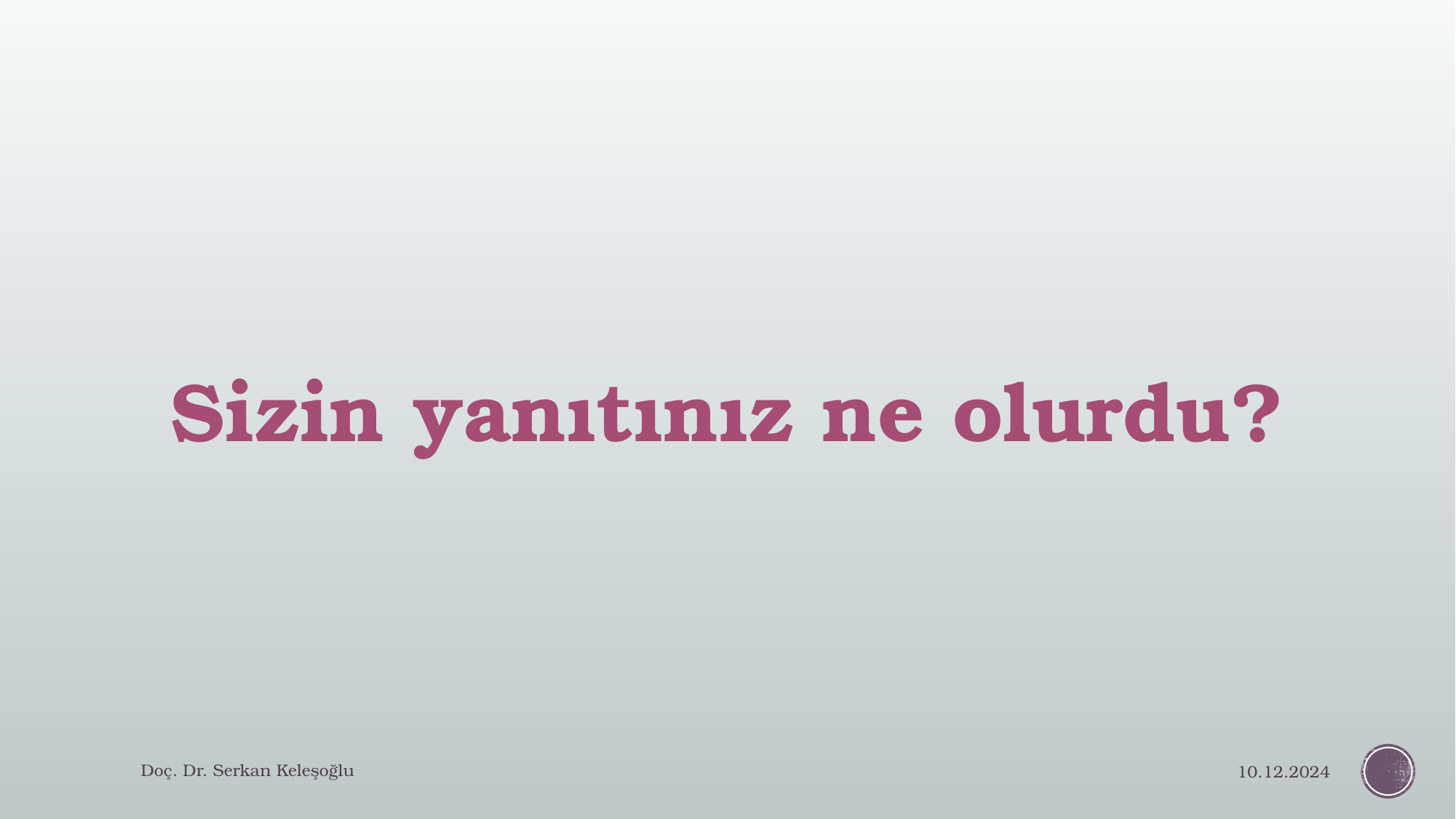

Sizin yanıtınız ne olurdu?
Doç. Dr. Serkan Keleşoğlu
10.12.2024